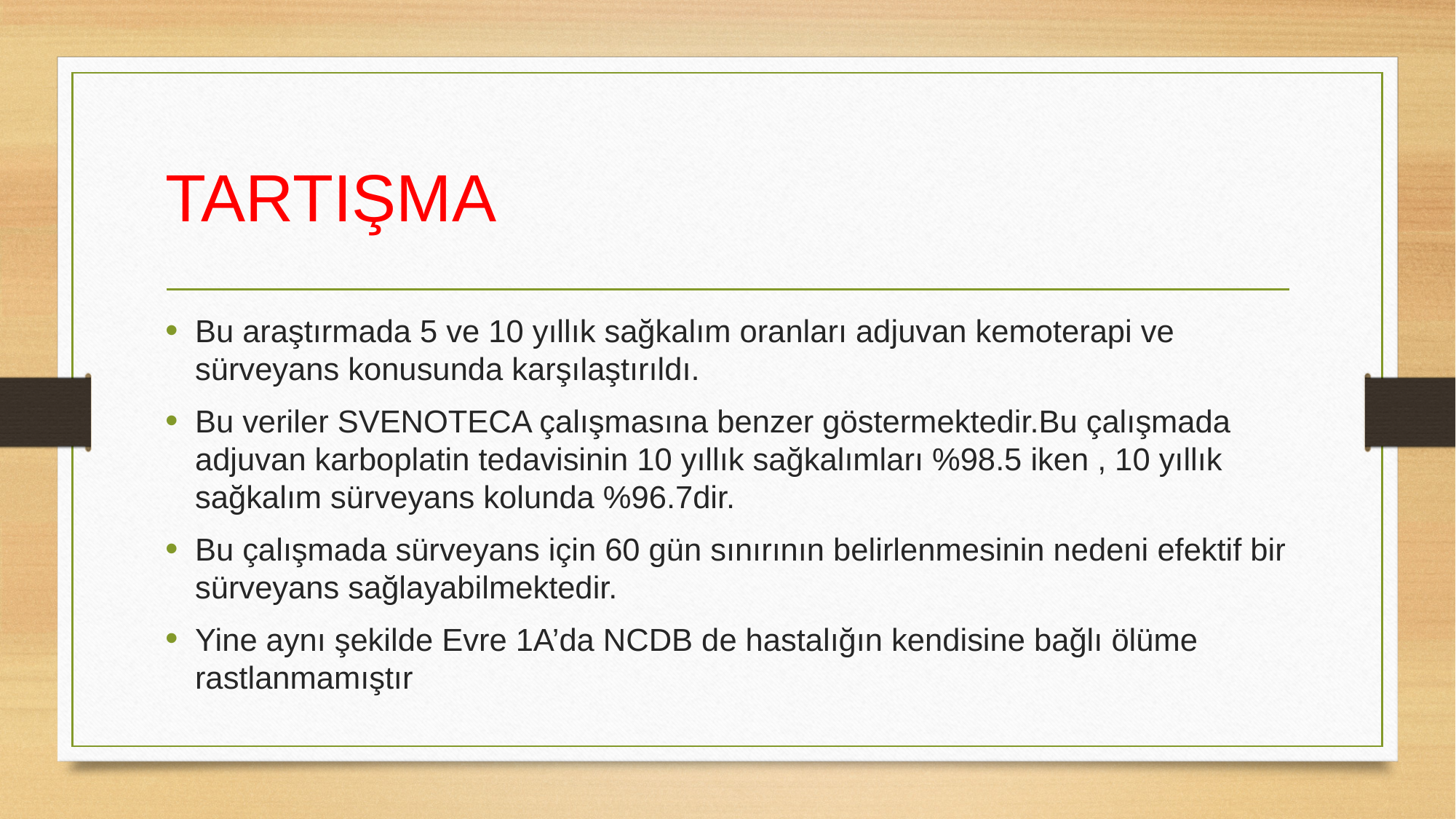

# TARTIŞMA
Bu araştırmada 5 ve 10 yıllık sağkalım oranları adjuvan kemoterapi ve sürveyans konusunda karşılaştırıldı.
Bu veriler SVENOTECA çalışmasına benzer göstermektedir.Bu çalışmada adjuvan karboplatin tedavisinin 10 yıllık sağkalımları %98.5 iken , 10 yıllık sağkalım sürveyans kolunda %96.7dir.
Bu çalışmada sürveyans için 60 gün sınırının belirlenmesinin nedeni efektif bir sürveyans sağlayabilmektedir.
Yine aynı şekilde Evre 1A’da NCDB de hastalığın kendisine bağlı ölüme rastlanmamıştır